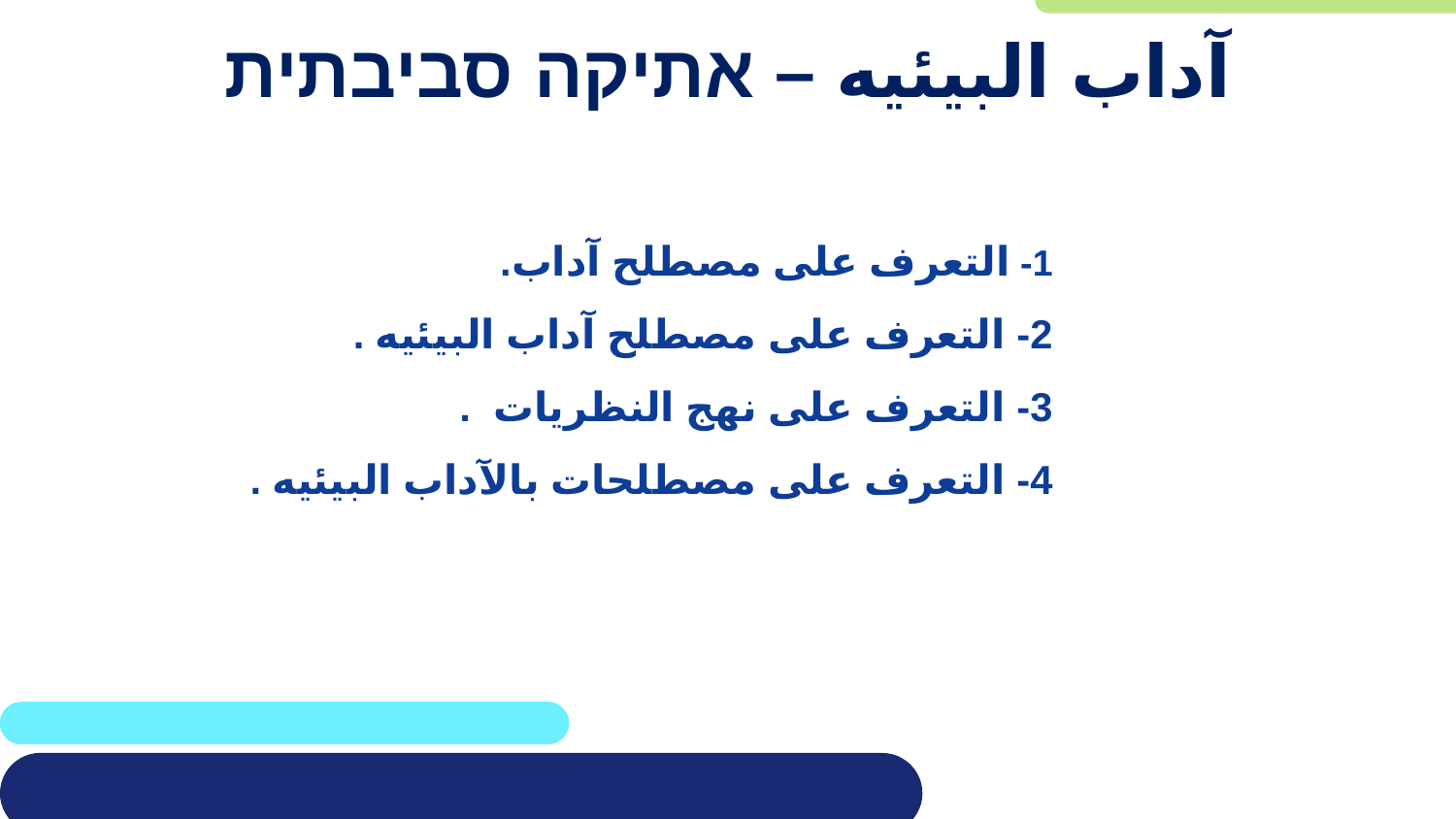

# آداب البيئيه – אתיקה סביבתית
1- التعرف على مصطلح آداب.
2- التعرف على مصطلح آداب البيئيه .
3- التعرف على نهج النظريات  .
4- التعرف على مصطلحات بالآداب البيئيه .